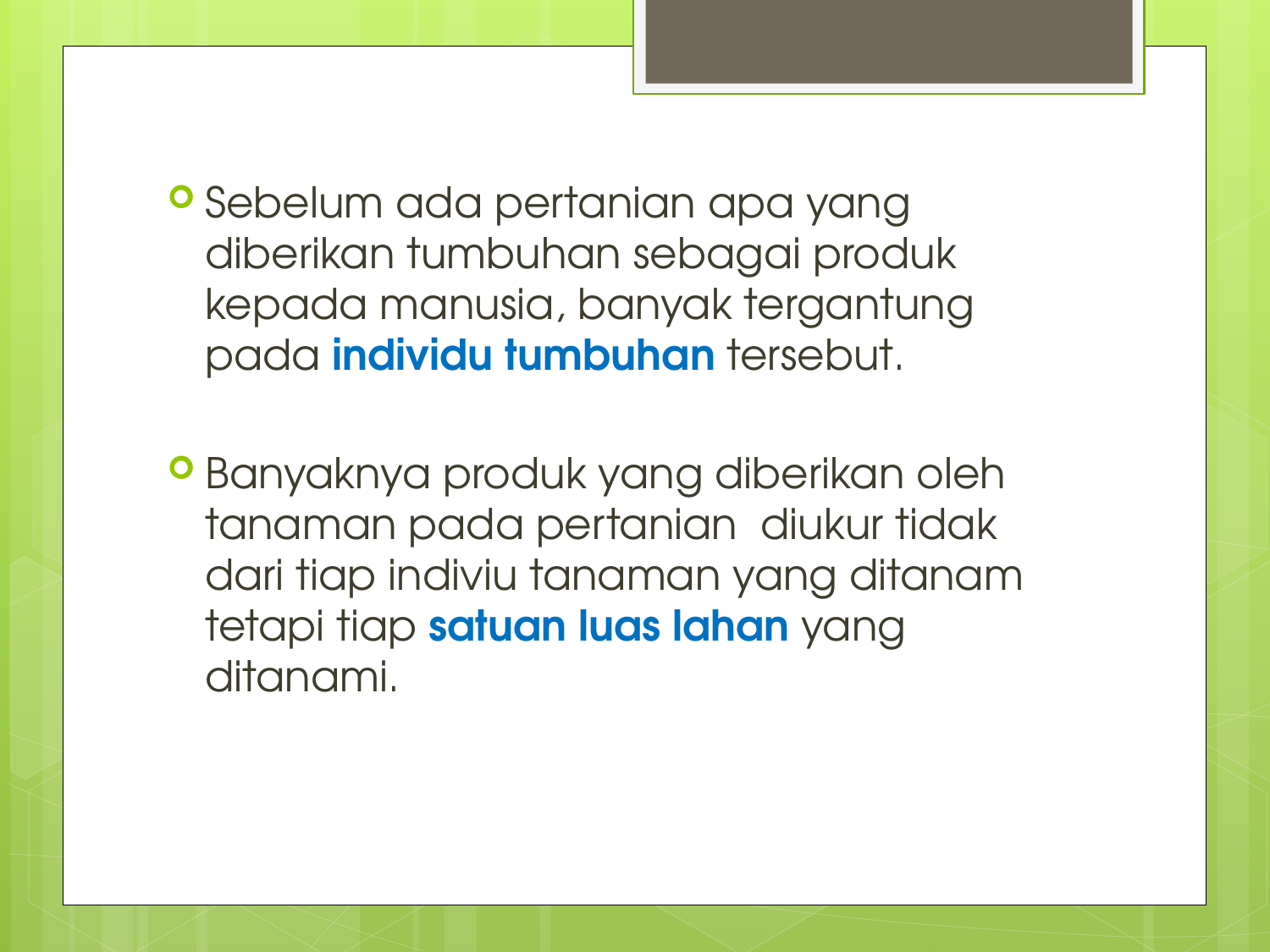

Sebelum ada pertanian apa yang diberikan tumbuhan sebagai produk kepada manusia, banyak tergantung pada individu tumbuhan tersebut.

Banyaknya produk yang diberikan oleh tanaman pada pertanian  diukur tidak dari tiap indiviu tanaman yang ditanam tetapi tiap satuan luas lahan yang ditanami.